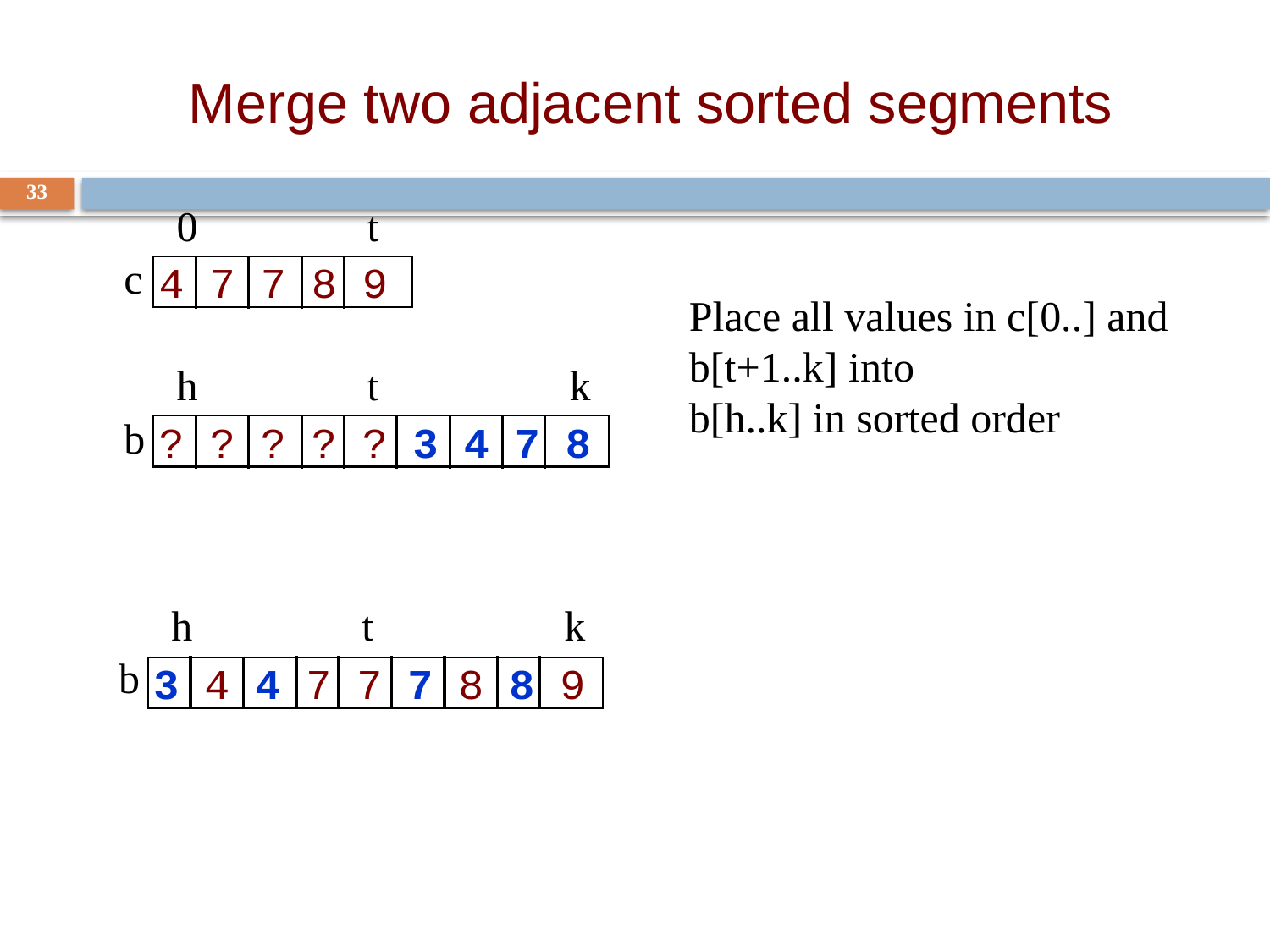

# Merge two adjacent sorted segments
33
0                t
c
4 7 7 8 9
Place all values in c[0..] and
b[t+1..k] into
b[h..k] in sorted order
h                t                  k
b
? ? ? ? ? 3 4 7 8
h                t                  k
b
3 4 4 7 7 7 8 8 9